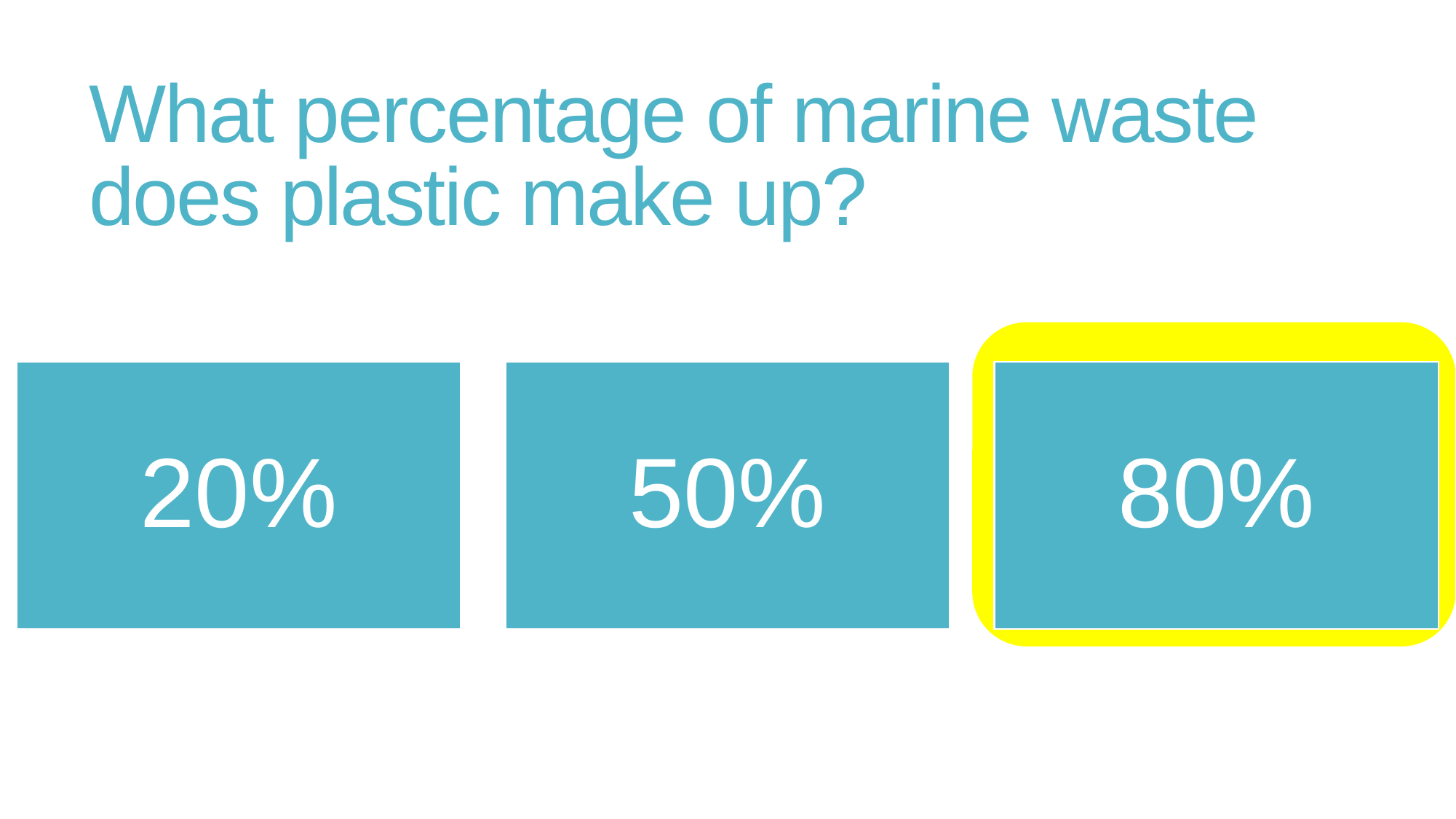

# What percentage of marine waste does plastic make up?
20%
50%
80%